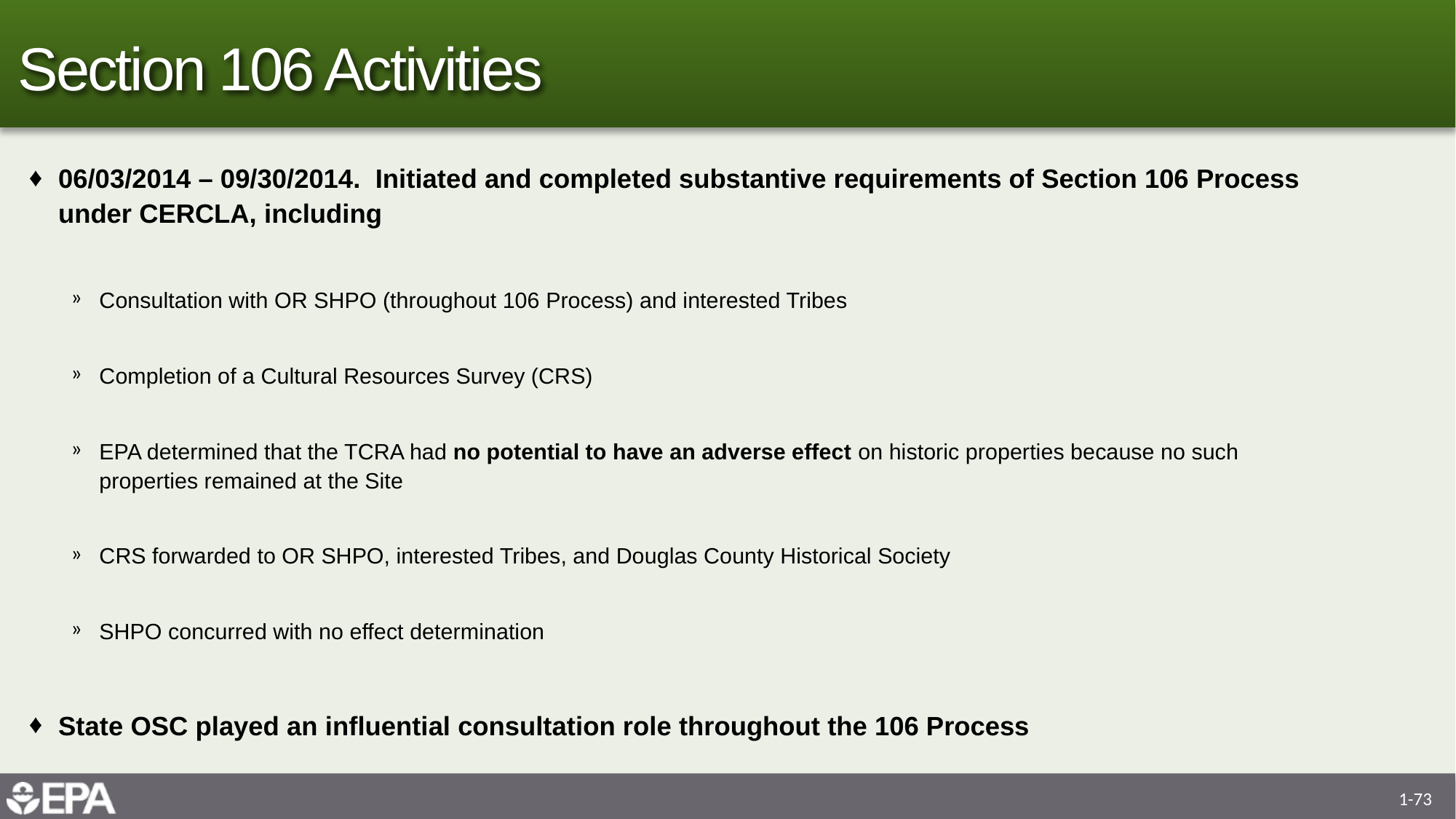

# Section 106 Activities
06/03/2014 – 09/30/2014.  Initiated and completed substantive requirements of Section 106 Process under CERCLA, including

Consultation with OR SHPO (throughout 106 Process) and interested Tribes

Completion of a Cultural Resources Survey (CRS)

EPA determined that the TCRA had no potential to have an adverse effect on historic properties because no such properties remained at the Site

CRS forwarded to OR SHPO, interested Tribes, and Douglas County Historical Society

SHPO concurred with no effect determination

State OSC played an influential consultation role throughout the 106 Process
1-73